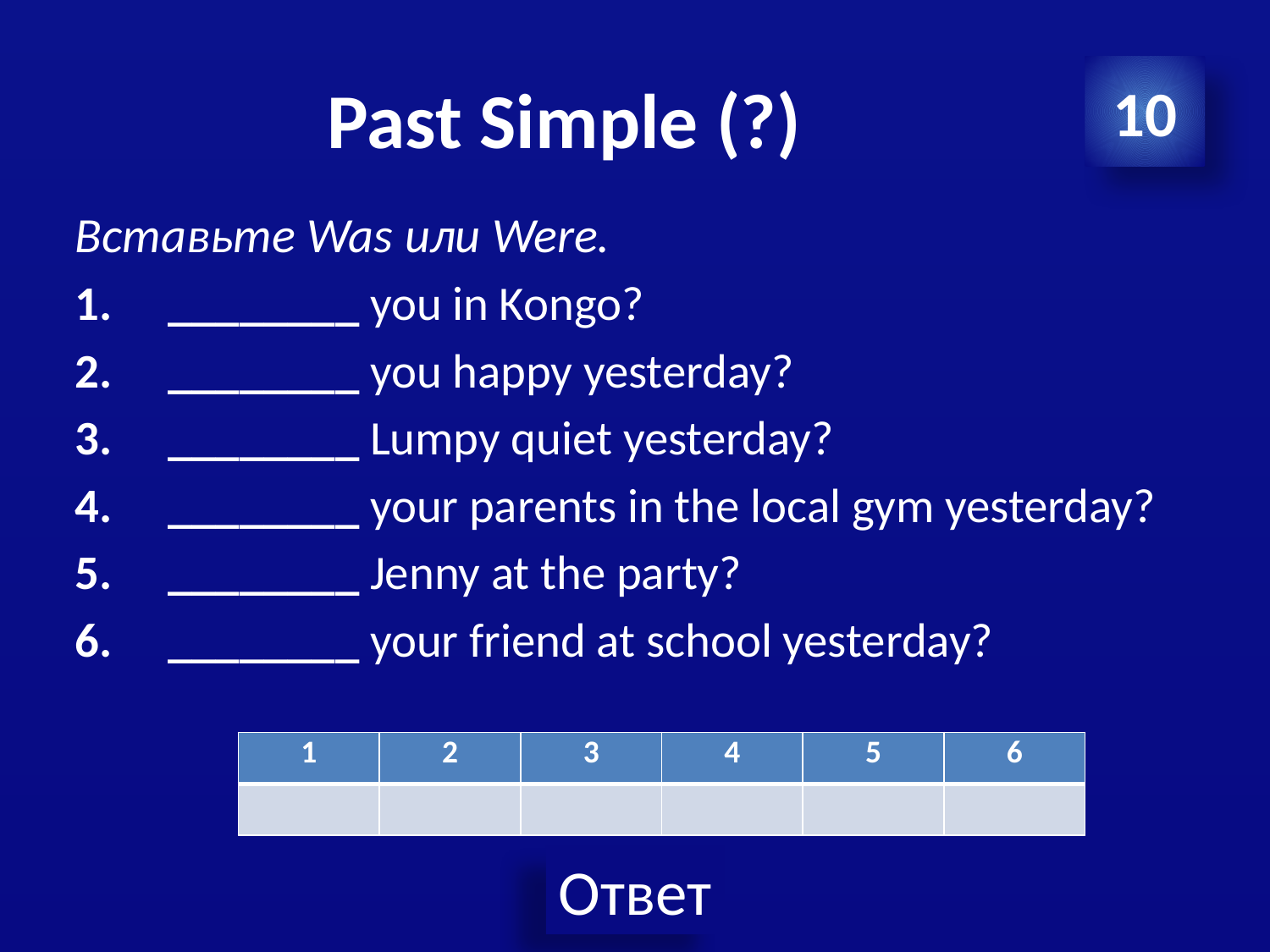

# Past Simple (?)
10
Вставьте Was или Were.
________ you in Kongo?
________ you happy yesterday?
________ Lumpy quiet yesterday?
________ your parents in the local gym yesterday?
________ Jenny at the party?
________ your friend at school yesterday?
| 1 | 2 | 3 | 4 | 5 | 6 |
| --- | --- | --- | --- | --- | --- |
|  |  |  |  |  |  |